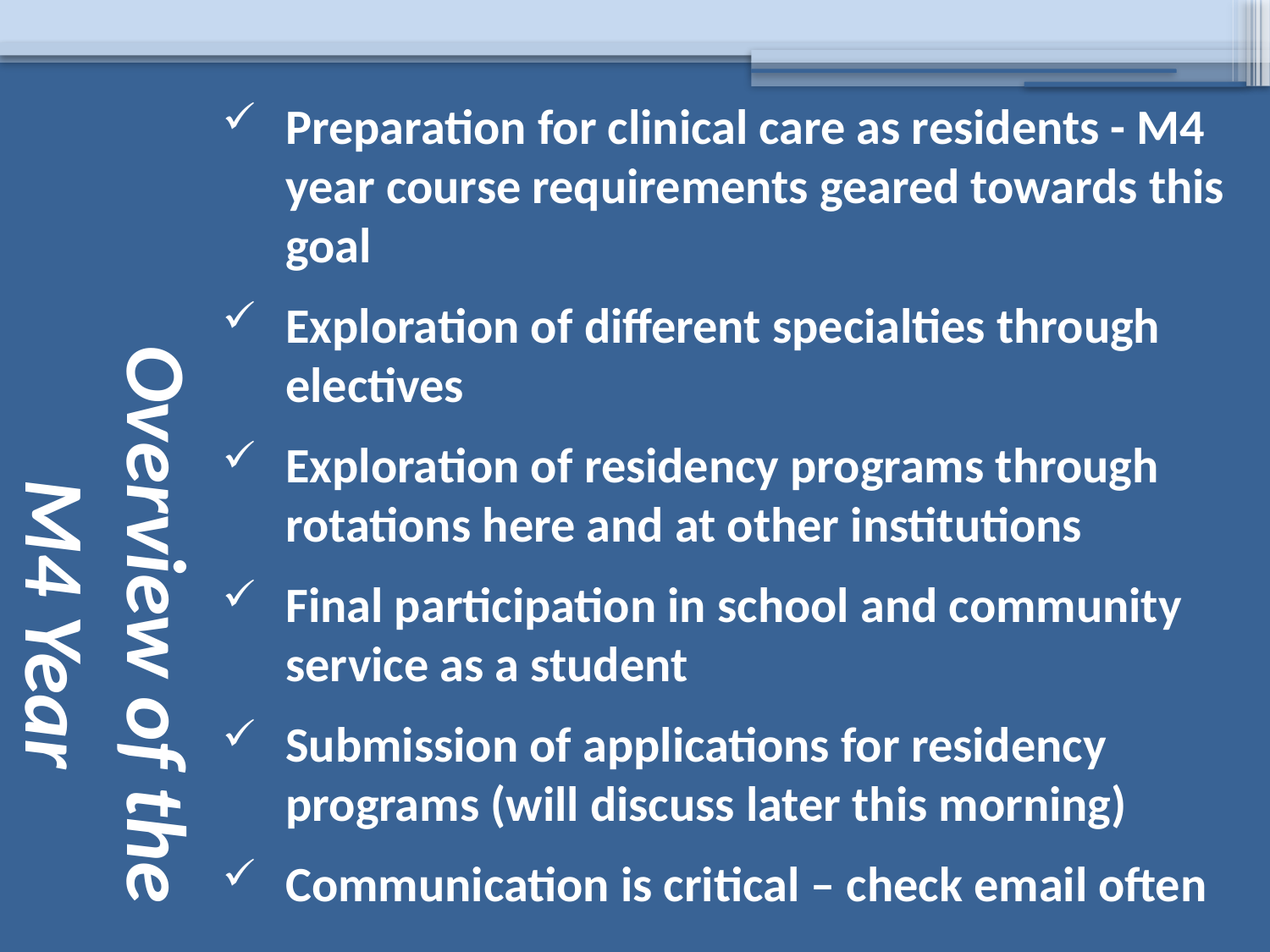

# Overview of the M4 Year
Preparation for clinical care as residents - M4 year course requirements geared towards this goal

Exploration of different specialties through electives

Exploration of residency programs through  rotations here and at other institutions

Final participation in school and community service as a student

Submission of applications for residency programs (will discuss later this morning)

Communication is critical – check email often